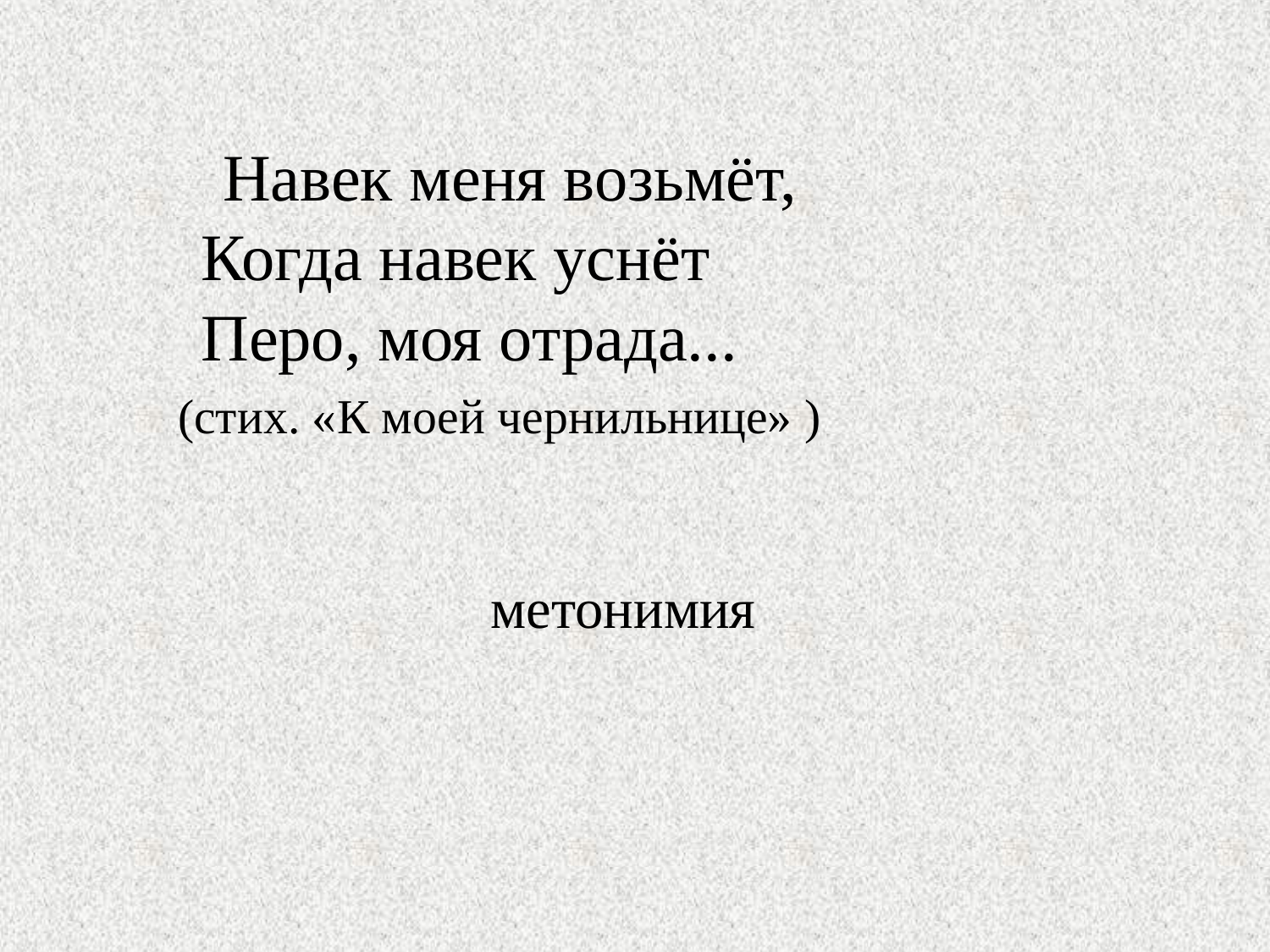

# Навек меня возьмёт, Когда навек уснёт Перо, моя отрада... (стих. «К моей чернильнице» )
 метонимия